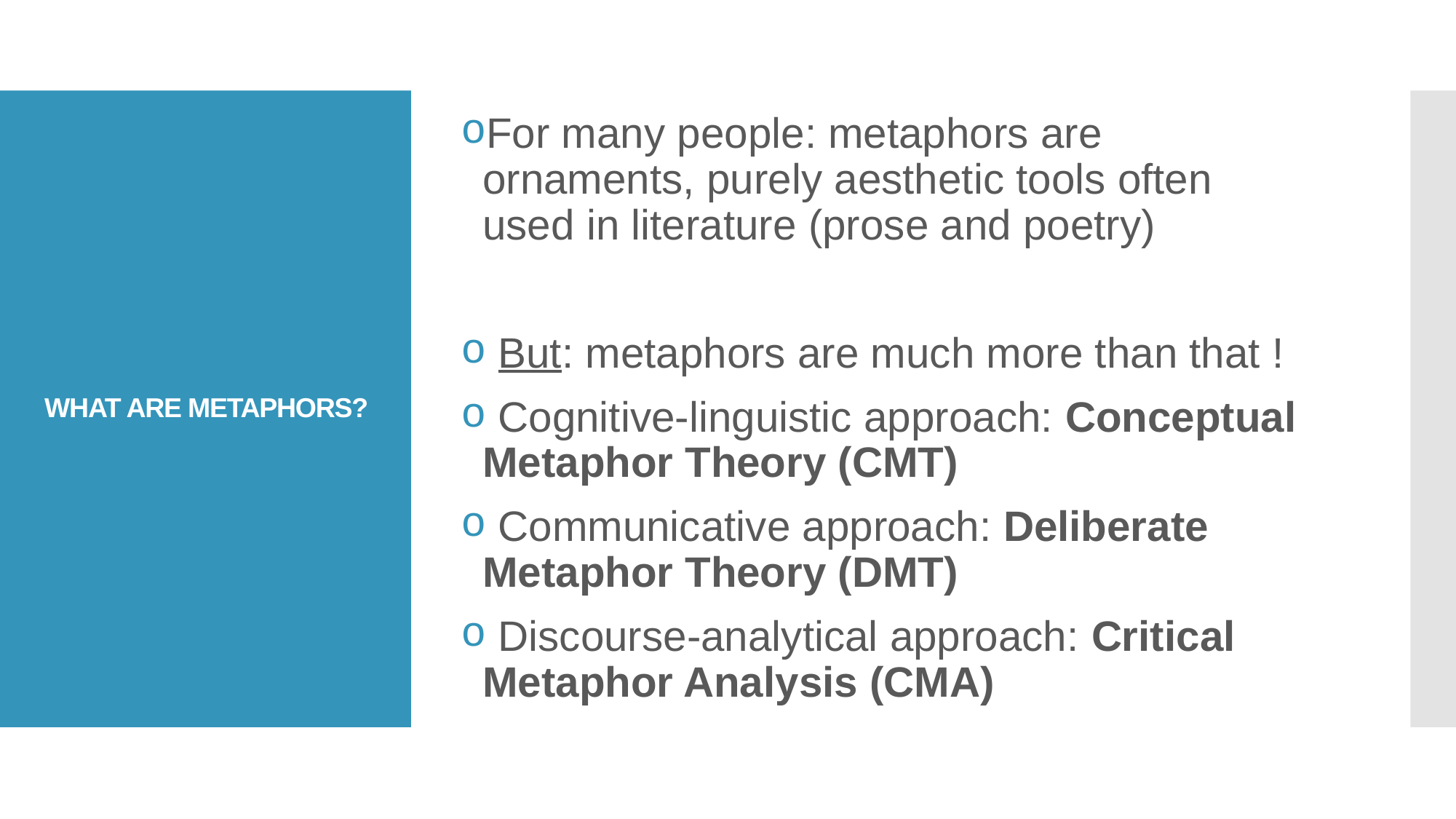

For many people: metaphors are ornaments, purely aesthetic tools often used in literature (prose and poetry)

 But: metaphors are much more than that !
 Cognitive-linguistic approach: Conceptual Metaphor Theory (CMT)
 Communicative approach: Deliberate Metaphor Theory (DMT)
 Discourse-analytical approach: Critical Metaphor Analysis (CMA)
# What are metaphors?